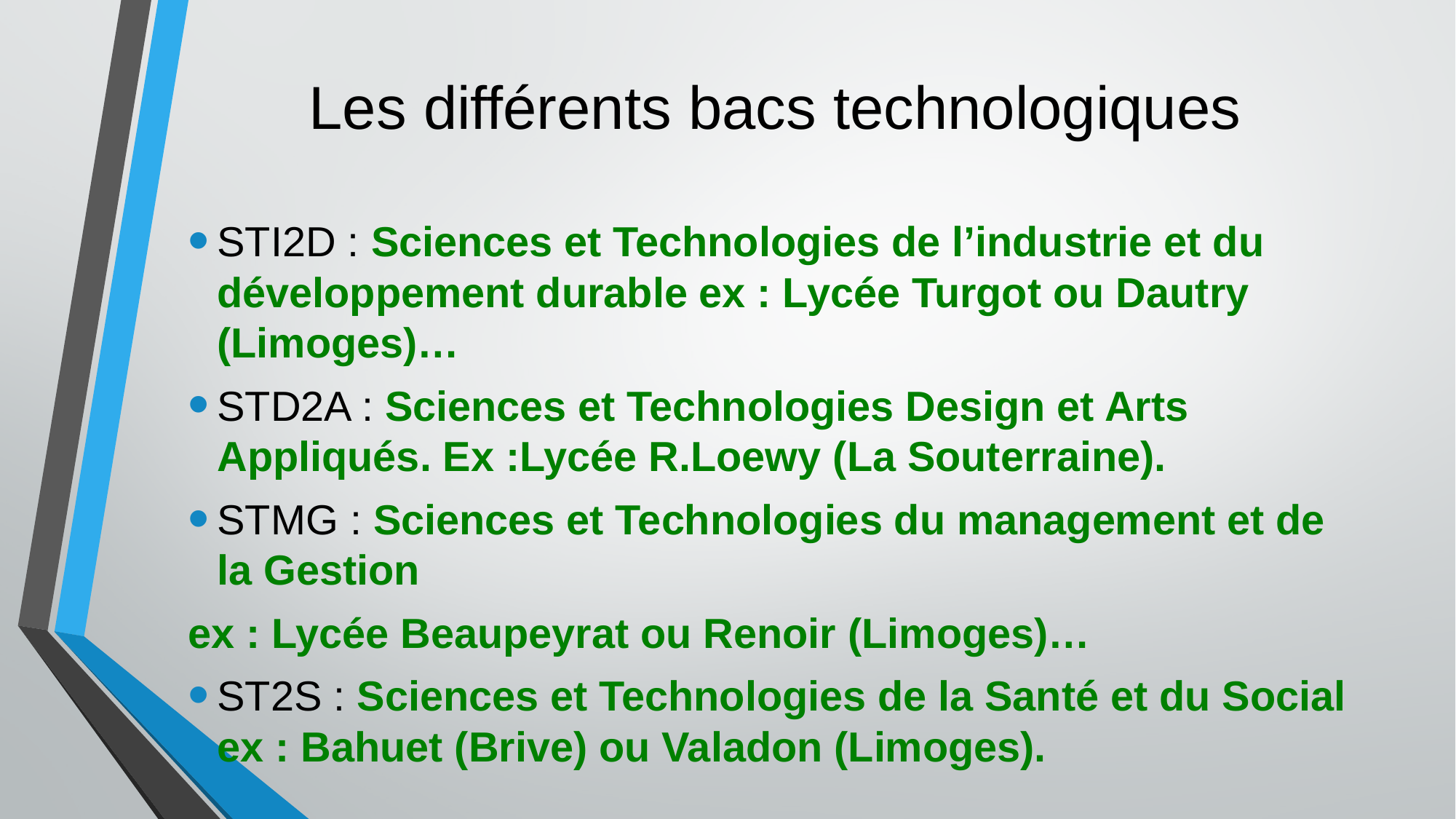

# Les différents bacs technologiques
STI2D : Sciences et Technologies de l’industrie et du développement durable ex : Lycée Turgot ou Dautry (Limoges)…
STD2A : Sciences et Technologies Design et Arts Appliqués. Ex :Lycée R.Loewy (La Souterraine).
STMG : Sciences et Technologies du management et de la Gestion
ex : Lycée Beaupeyrat ou Renoir (Limoges)…
ST2S : Sciences et Technologies de la Santé et du Social ex : Bahuet (Brive) ou Valadon (Limoges).